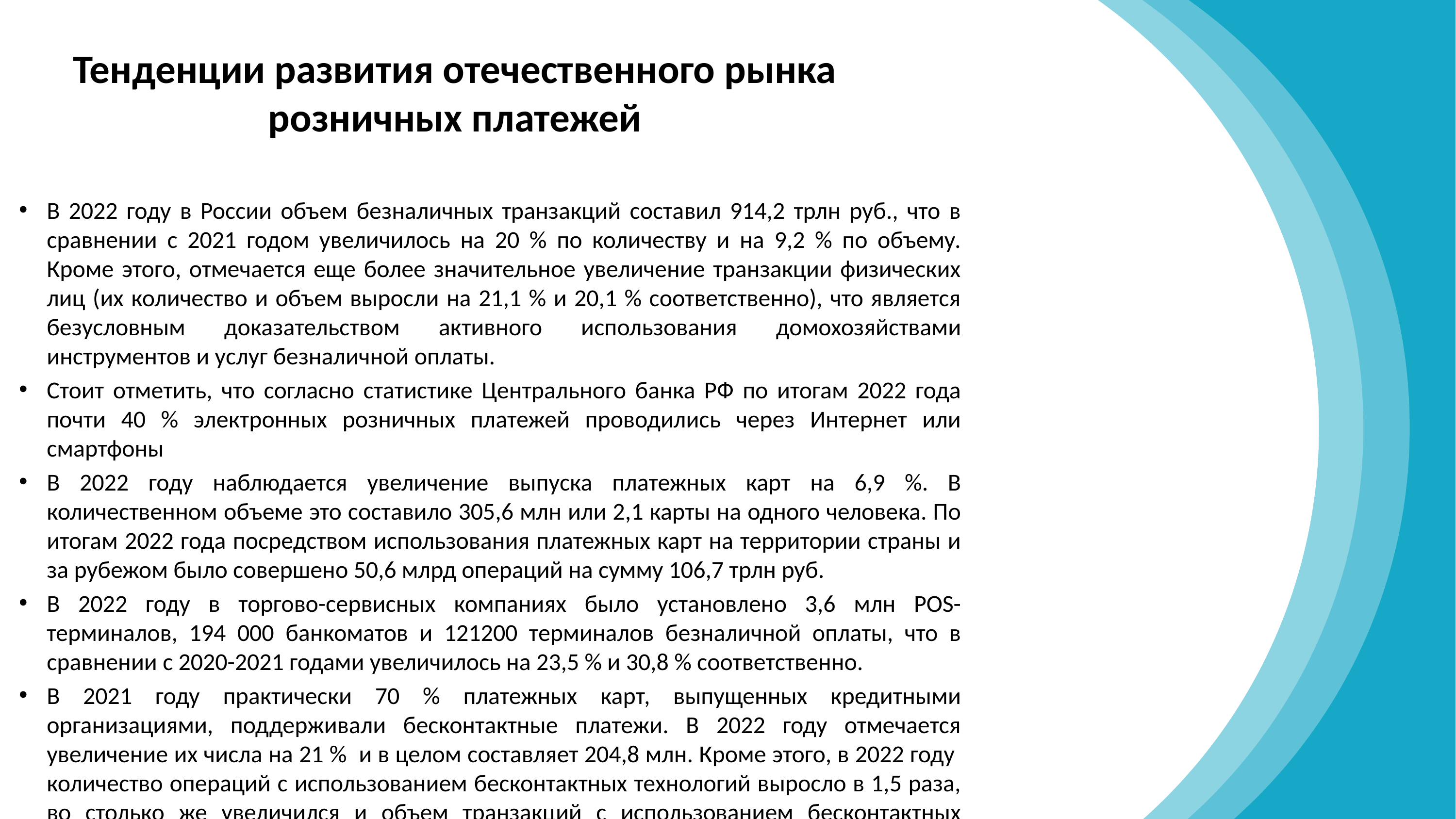

ф

Тенденции развития отечественного рынка розничных платежей
В 2022 году в России объем безналичных транзакций составил 914,2 трлн руб., что в сравнении с 2021 годом увеличилось на 20 % по количеству и на 9,2 % по объему. Кроме этого, отмечается еще более значительное увеличение транзакции физических лиц (их количество и объем выросли на 21,1 % и 20,1 % соответственно), что является безусловным доказательством активного использования домохозяйствами инструментов и услуг безналичной оплаты.
Стоит отметить, что согласно статистике Центрального банка РФ по итогам 2022 года почти 40 % электронных розничных платежей проводились через Интернет или смартфоны
В 2022 году наблюдается увеличение выпуска платежных карт на 6,9 %. В количественном объеме это составило 305,6 млн или 2,1 карты на одного человека. По итогам 2022 года посредством использования платежных карт на территории страны и за рубежом было совершено 50,6 млрд операций на сумму 106,7 трлн руб.
В 2022 году в торгово-сервисных компаниях было установлено 3,6 млн POS-терминалов, 194 000 банкоматов и 121200 терминалов безналичной оплаты, что в сравнении с 2020-2021 годами увеличилось на 23,5 % и 30,8 % соответственно.
В 2021 году практически 70 % платежных карт, выпущенных кредитными организациями, поддерживали бесконтактные платежи. В 2022 году отмечается увеличение их числа на 21 %  и в целом составляет 204,8 млн. Кроме этого, в 2022 году  количество операций с использованием бесконтактных технологий выросло в 1,5 раза, во столько же увеличился и объем транзакций с использованием бесконтактных технологий.